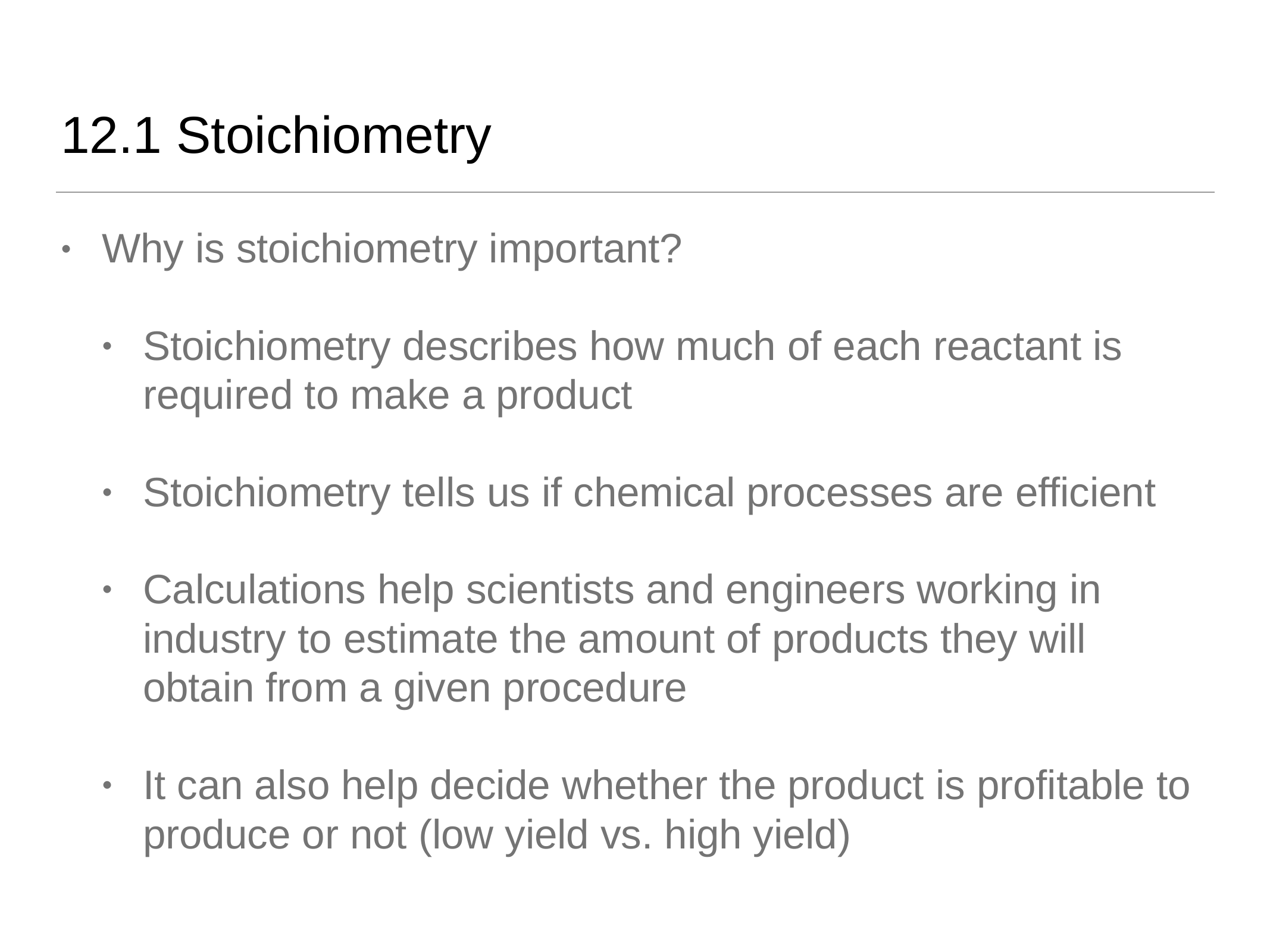

# 12.1 Stoichiometry
Why is stoichiometry important?
Stoichiometry describes how much of each reactant is required to make a product
Stoichiometry tells us if chemical processes are efficient
Calculations help scientists and engineers working in industry to estimate the amount of products they will obtain from a given procedure
It can also help decide whether the product is profitable to produce or not (low yield vs. high yield)